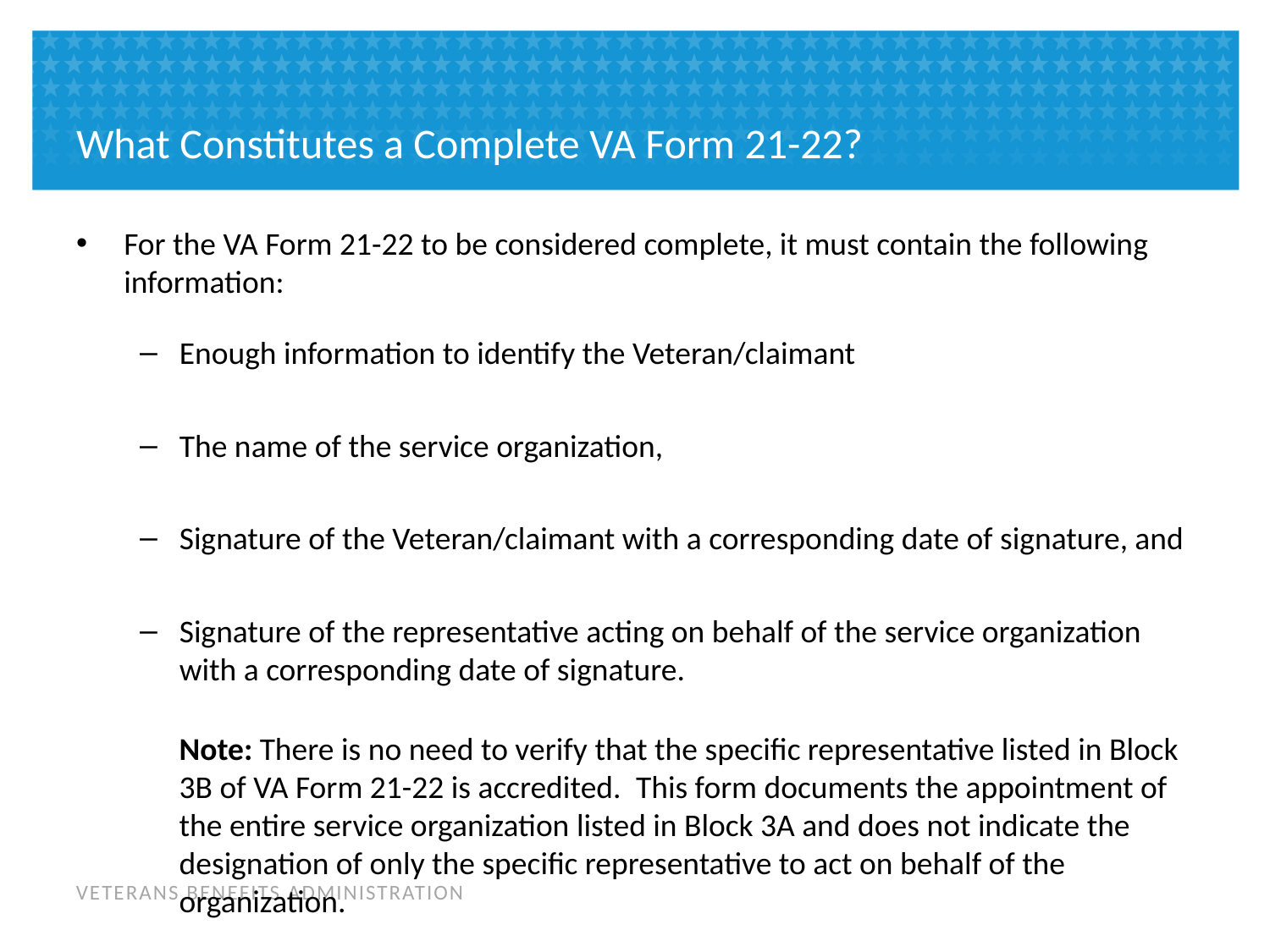

# What Constitutes a Complete VA Form 21-22?
For the VA Form 21-22 to be considered complete, it must contain the following information:

Enough information to identify the Veteran/claimant

The name of the service organization,

Signature of the Veteran/claimant with a corresponding date of signature, and

Signature of the representative acting on behalf of the service organization with a corresponding date of signature.

Note: There is no need to verify that the specific representative listed in Block 3B of VA Form 21-22 is accredited.  This form documents the appointment of the entire service organization listed in Block 3A and does not indicate the designation of only the specific representative to act on behalf of the organization.